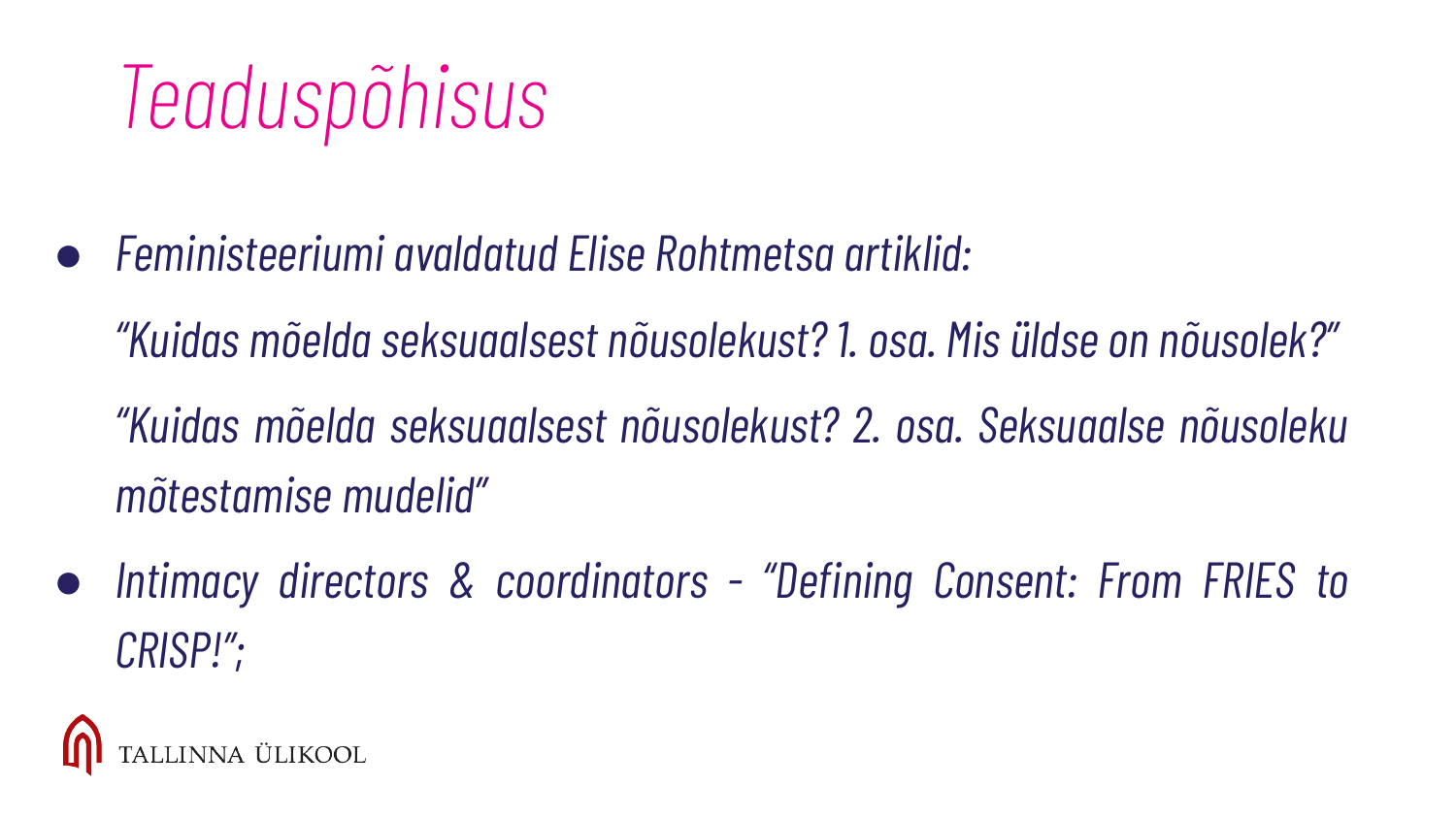

# Teaduspõhisus
Feministeeriumi avaldatud Elise Rohtmetsa artiklid:
“Kuidas mõelda seksuaalsest nõusolekust? 1. osa. Mis üldse on nõusolek?”
“Kuidas mõelda seksuaalsest nõusolekust? 2. osa. Seksuaalse nõusoleku mõtestamise mudelid”
Intimacy directors & coordinators - “Defining Consent: From FRIES to CRISP!”;